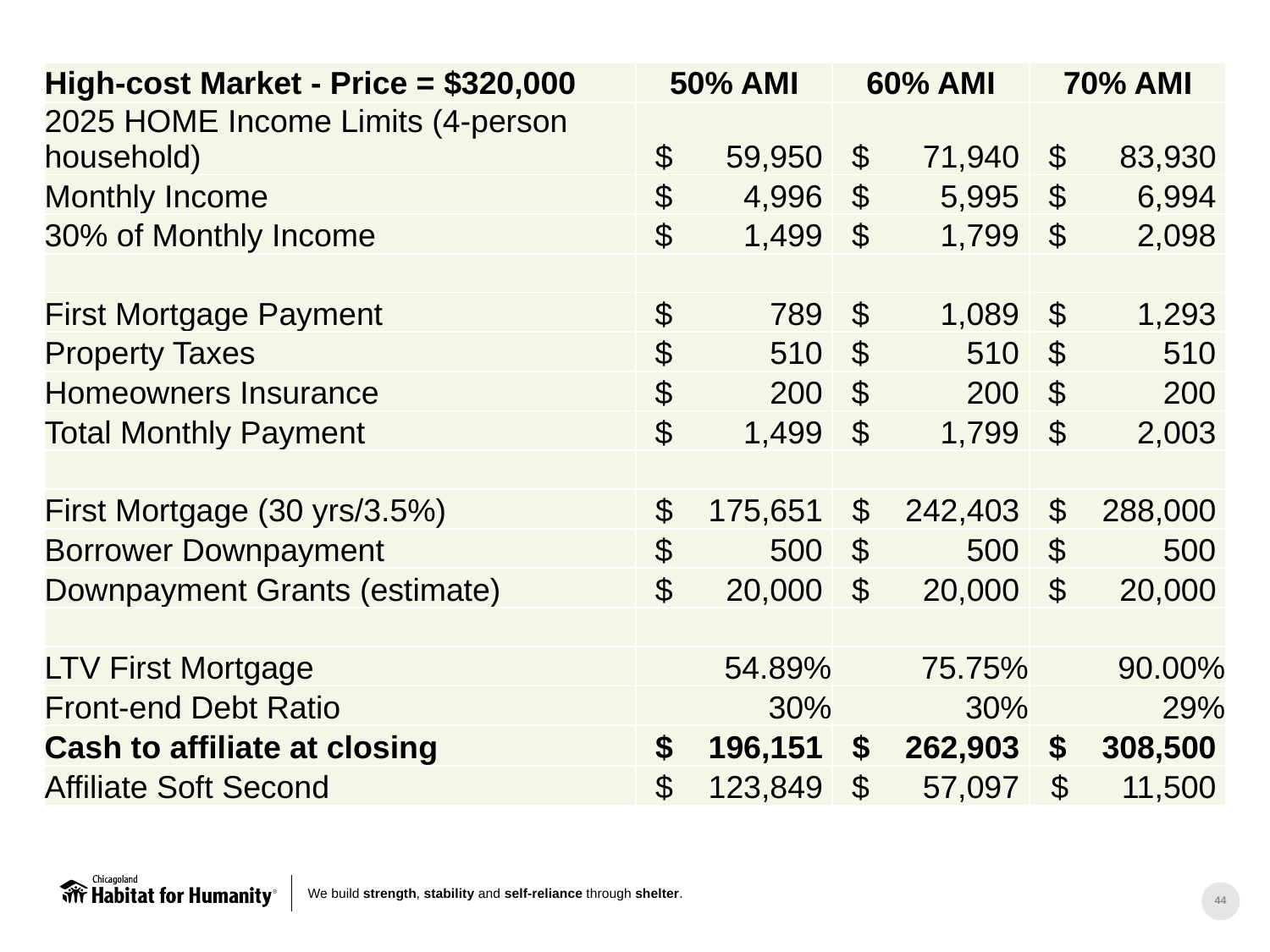

| High-cost Market - Price = $320,000 | 50% AMI | 60% AMI | 70% AMI |
| --- | --- | --- | --- |
| 2025 HOME Income Limits (4-person household) | $ 59,950 | $ 71,940 | $ 83,930 |
| Monthly Income | $ 4,996 | $ 5,995 | $ 6,994 |
| 30% of Monthly Income | $ 1,499 | $ 1,799 | $ 2,098 |
|  |  |  |  |
| First Mortgage Payment | $ 789 | $ 1,089 | $ 1,293 |
| Property Taxes | $ 510 | $ 510 | $ 510 |
| Homeowners Insurance | $ 200 | $ 200 | $ 200 |
| Total Monthly Payment | $ 1,499 | $ 1,799 | $ 2,003 |
|  |  |  |  |
| First Mortgage (30 yrs/3.5%) | $ 175,651 | $ 242,403 | $ 288,000 |
| Borrower Downpayment | $ 500 | $ 500 | $ 500 |
| Downpayment Grants (estimate) | $ 20,000 | $ 20,000 | $ 20,000 |
|  |  |  |  |
| LTV First Mortgage | 54.89% | 75.75% | 90.00% |
| Front-end Debt Ratio | 30% | 30% | 29% |
| Cash to affiliate at closing | $ 196,151 | $ 262,903 | $ 308,500 |
| Affiliate Soft Second | $ 123,849 | $ 57,097 | $ 11,500 |